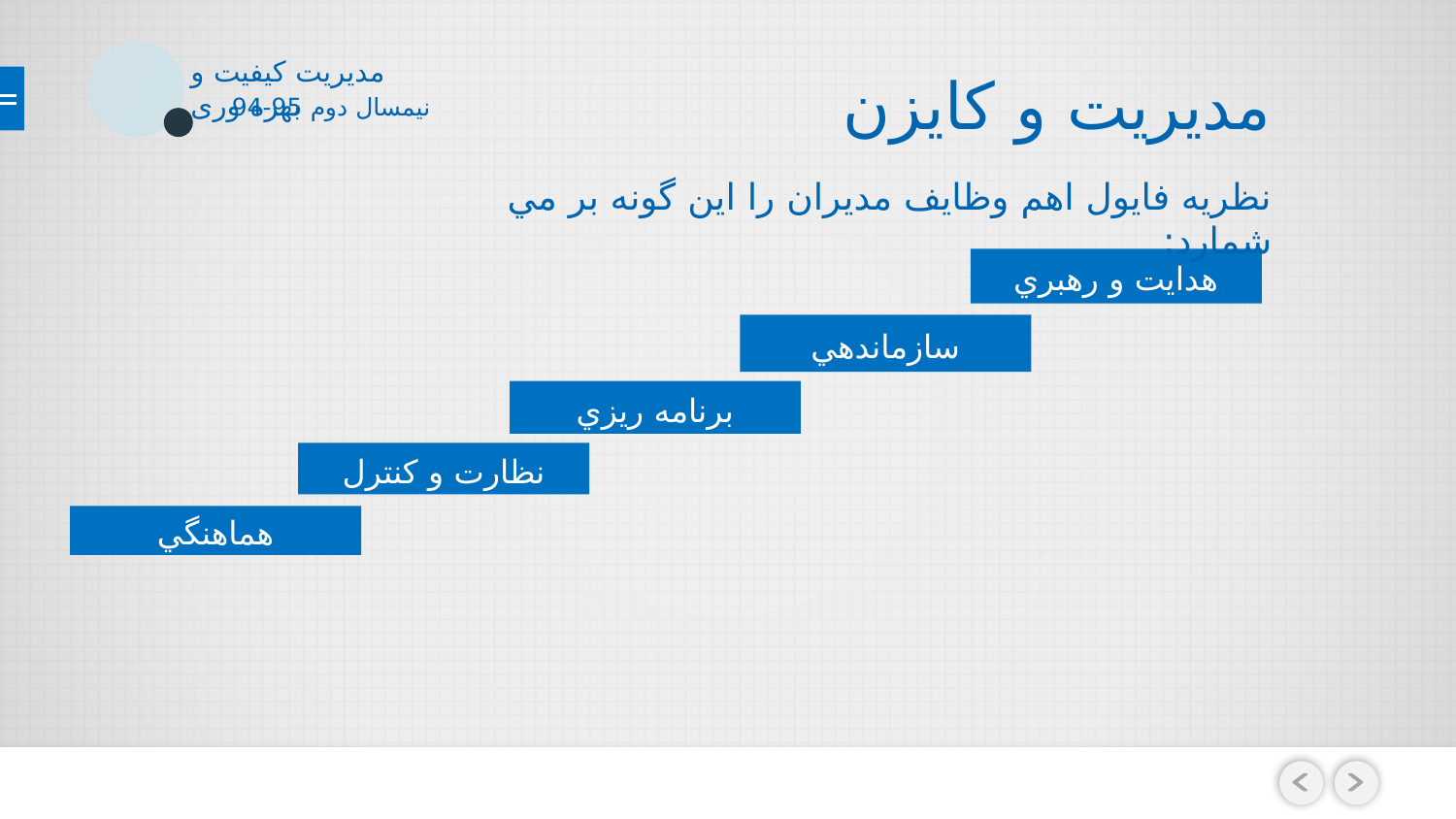

مدیریت کیفیت و بهره وری
# مدیریت و کایزن
نیمسال دوم 95-94

نظريه فايول اهم وظايف مديران را اين گونه بر مي شمارد:
هدايت و رهبري
سازماندهي
برنامه ريزي
نظارت و كنترل
هماهنگي